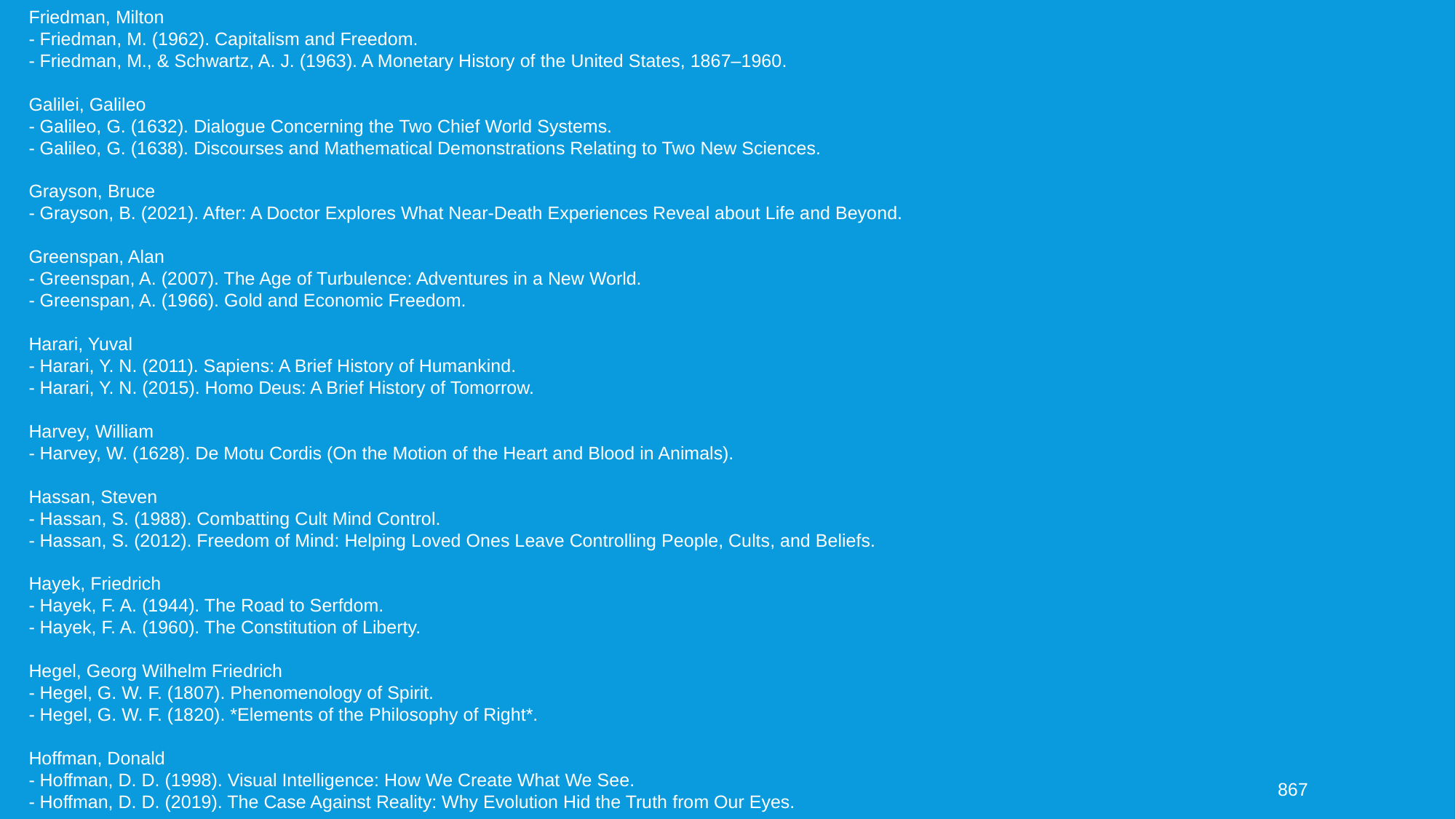

Friedman, Milton
- Friedman, M. (1962). Capitalism and Freedom.
- Friedman, M., & Schwartz, A. J. (1963). A Monetary History of the United States, 1867–1960.
Galilei, Galileo
- Galileo, G. (1632). Dialogue Concerning the Two Chief World Systems.
- Galileo, G. (1638). Discourses and Mathematical Demonstrations Relating to Two New Sciences.
Grayson, Bruce
- Grayson, B. (2021). After: A Doctor Explores What Near-Death Experiences Reveal about Life and Beyond.
Greenspan, Alan
- Greenspan, A. (2007). The Age of Turbulence: Adventures in a New World.
- Greenspan, A. (1966). Gold and Economic Freedom.
Harari, Yuval
- Harari, Y. N. (2011). Sapiens: A Brief History of Humankind.
- Harari, Y. N. (2015). Homo Deus: A Brief History of Tomorrow.
Harvey, William
- Harvey, W. (1628). De Motu Cordis (On the Motion of the Heart and Blood in Animals).
Hassan, Steven
- Hassan, S. (1988). Combatting Cult Mind Control.
- Hassan, S. (2012). Freedom of Mind: Helping Loved Ones Leave Controlling People, Cults, and Beliefs.
Hayek, Friedrich
- Hayek, F. A. (1944). The Road to Serfdom.
- Hayek, F. A. (1960). The Constitution of Liberty.
Hegel, Georg Wilhelm Friedrich
- Hegel, G. W. F. (1807). Phenomenology of Spirit.
- Hegel, G. W. F. (1820). *Elements of the Philosophy of Right*.
Hoffman, Donald
- Hoffman, D. D. (1998). Visual Intelligence: How We Create What We See.
- Hoffman, D. D. (2019). The Case Against Reality: Why Evolution Hid the Truth from Our Eyes.
867